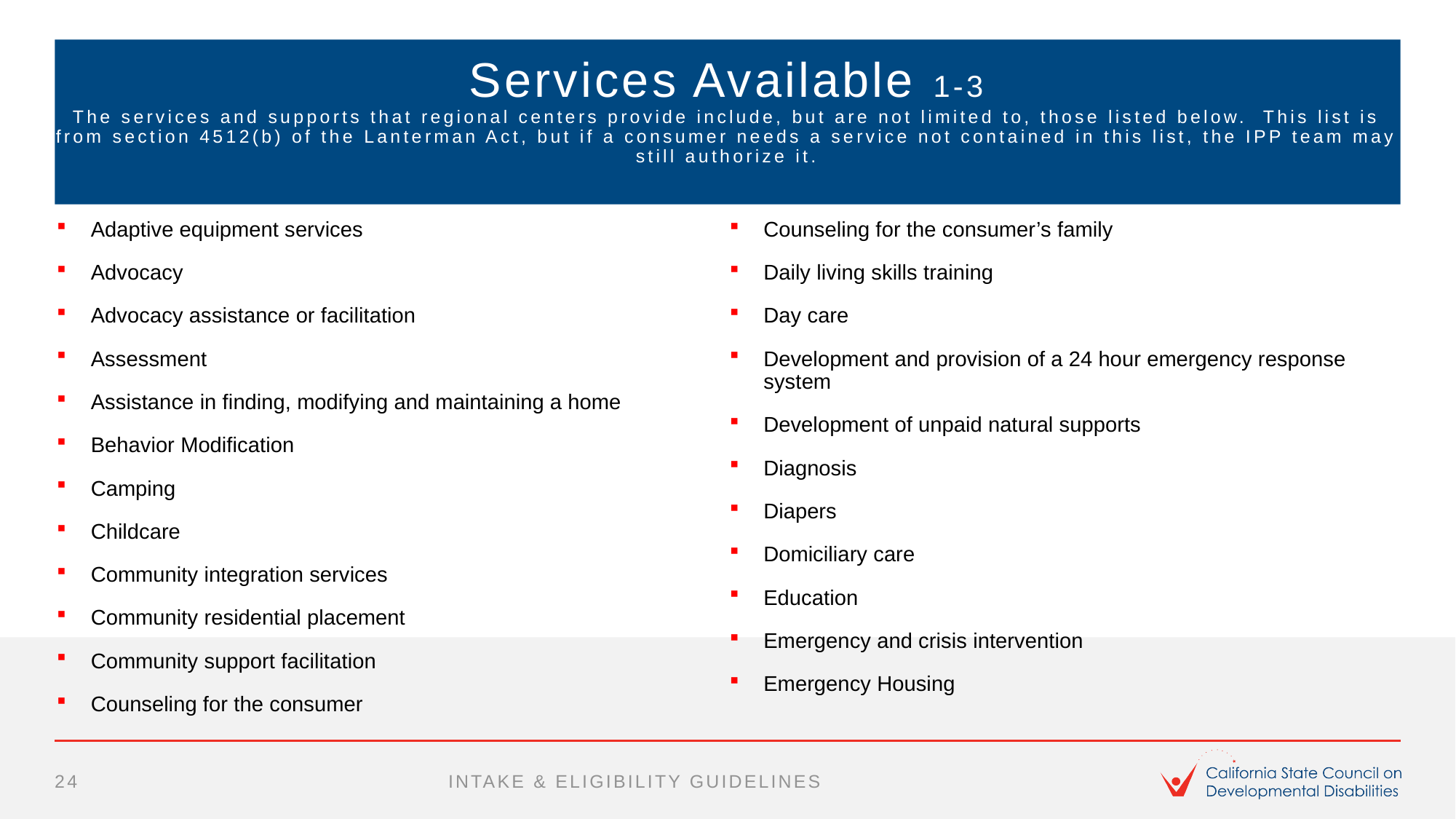

# Services Available 1-3 The services and supports that regional centers provide include, but are not limited to, those listed below.  This list is from section 4512(b) of the Lanterman Act, but if a consumer needs a service not contained in this list, the IPP team may still authorize it.
Adaptive equipment services
Advocacy
Advocacy assistance or facilitation
Assessment
Assistance in finding, modifying and maintaining a home
Behavior Modification
Camping
Childcare
Community integration services
Community residential placement
Community support facilitation
Counseling for the consumer
Counseling for the consumer’s family
Daily living skills training
Day care
Development and provision of a 24 hour emergency response system
Development of unpaid natural supports
Diagnosis
Diapers
Domiciliary care
Education
Emergency and crisis intervention
Emergency Housing
24
intake & eligibility guidelines